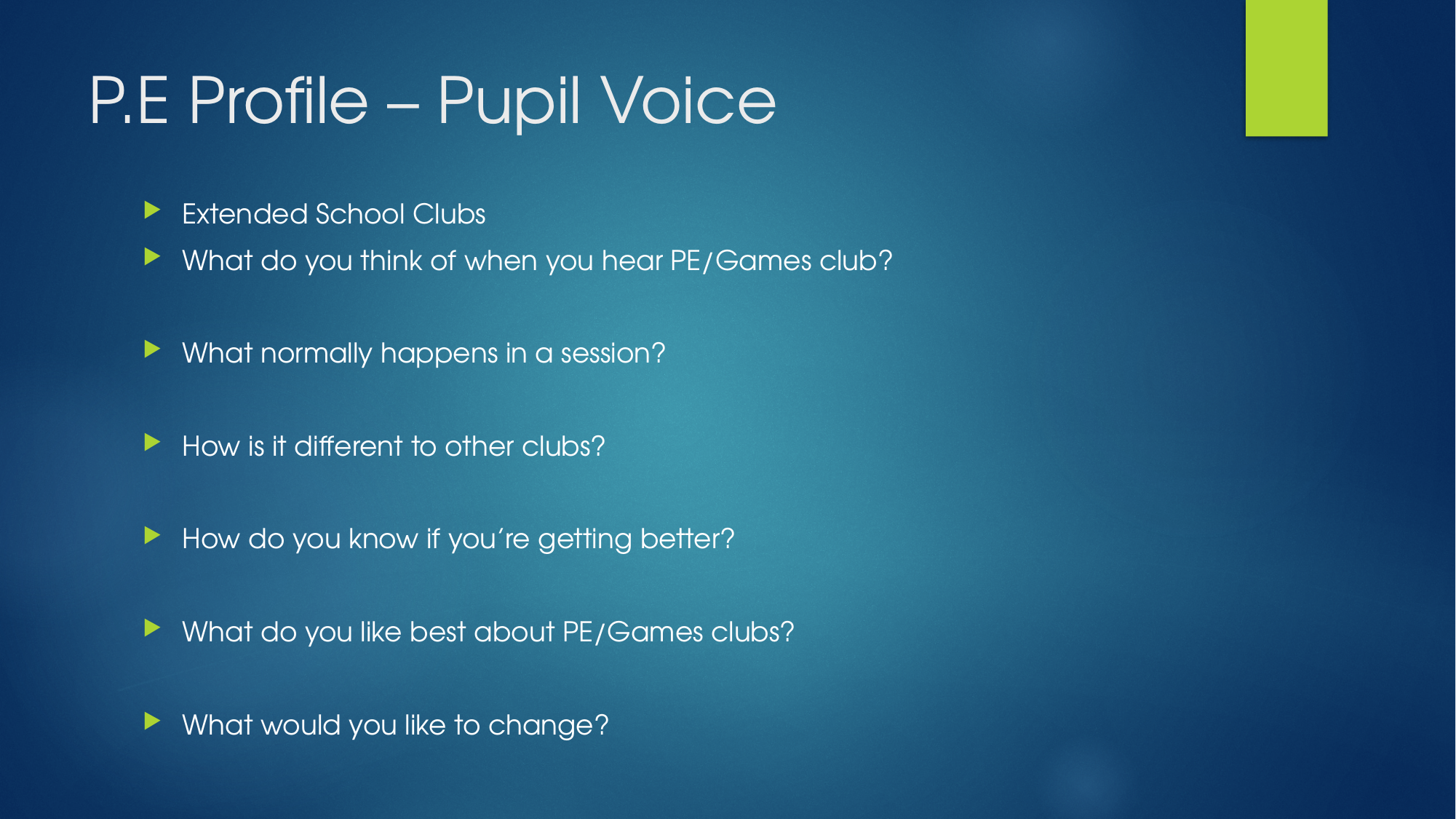

# P.E Profile – Pupil Voice
Extended School Clubs
What do you think of when you hear PE/Games club?

What normally happens in a session?

How is it different to other clubs?

How do you know if you’re getting better?

What do you like best about PE/Games clubs?

What would you like to change?